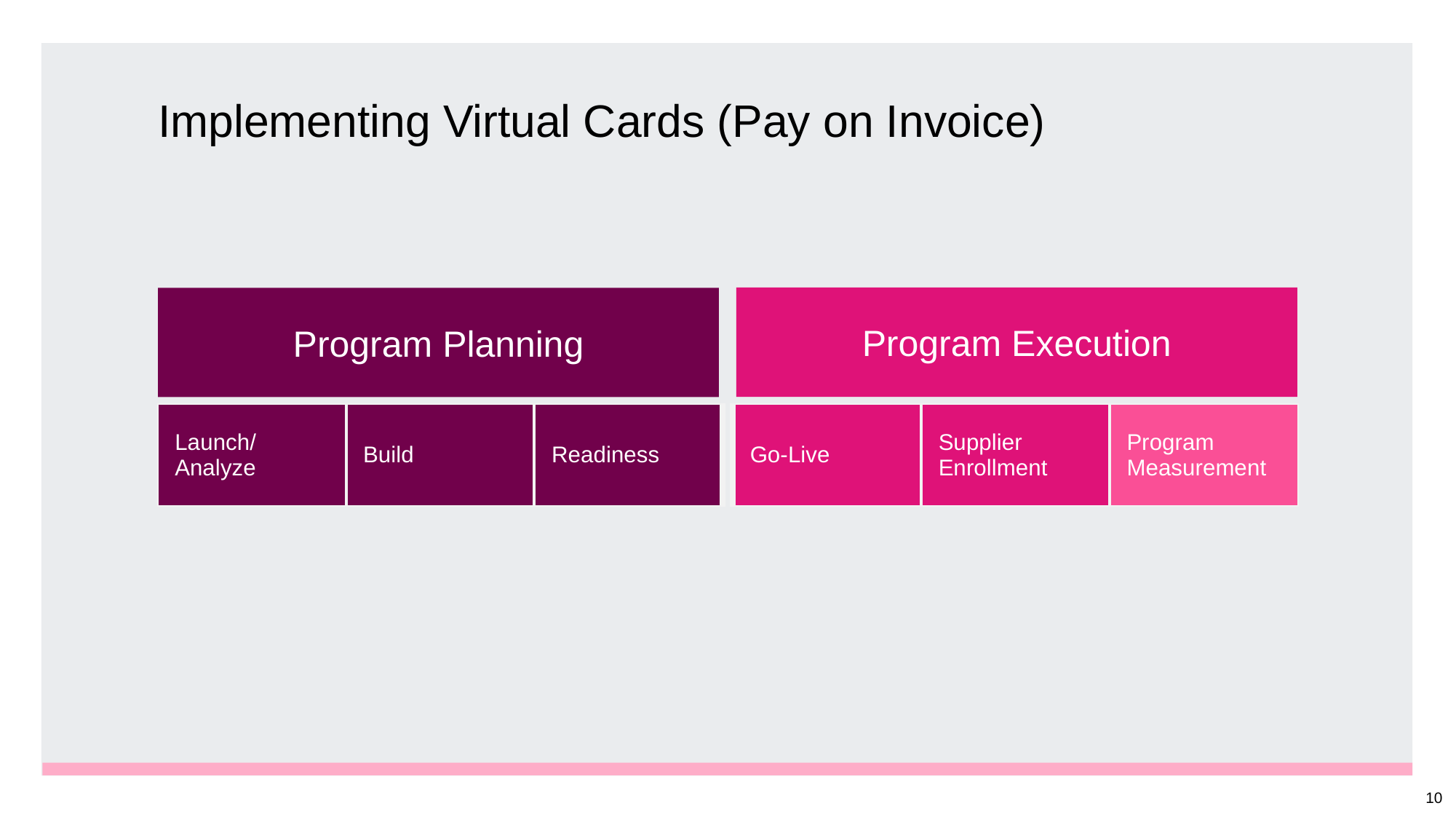

Implementing Virtual Cards (Pay on Invoice)
Program Execution
Program Planning
| Launch/ Analyze | Build | Readiness |
| --- | --- | --- |
| Go-Live | Supplier Enrollment | Program Measurement |
| --- | --- | --- |